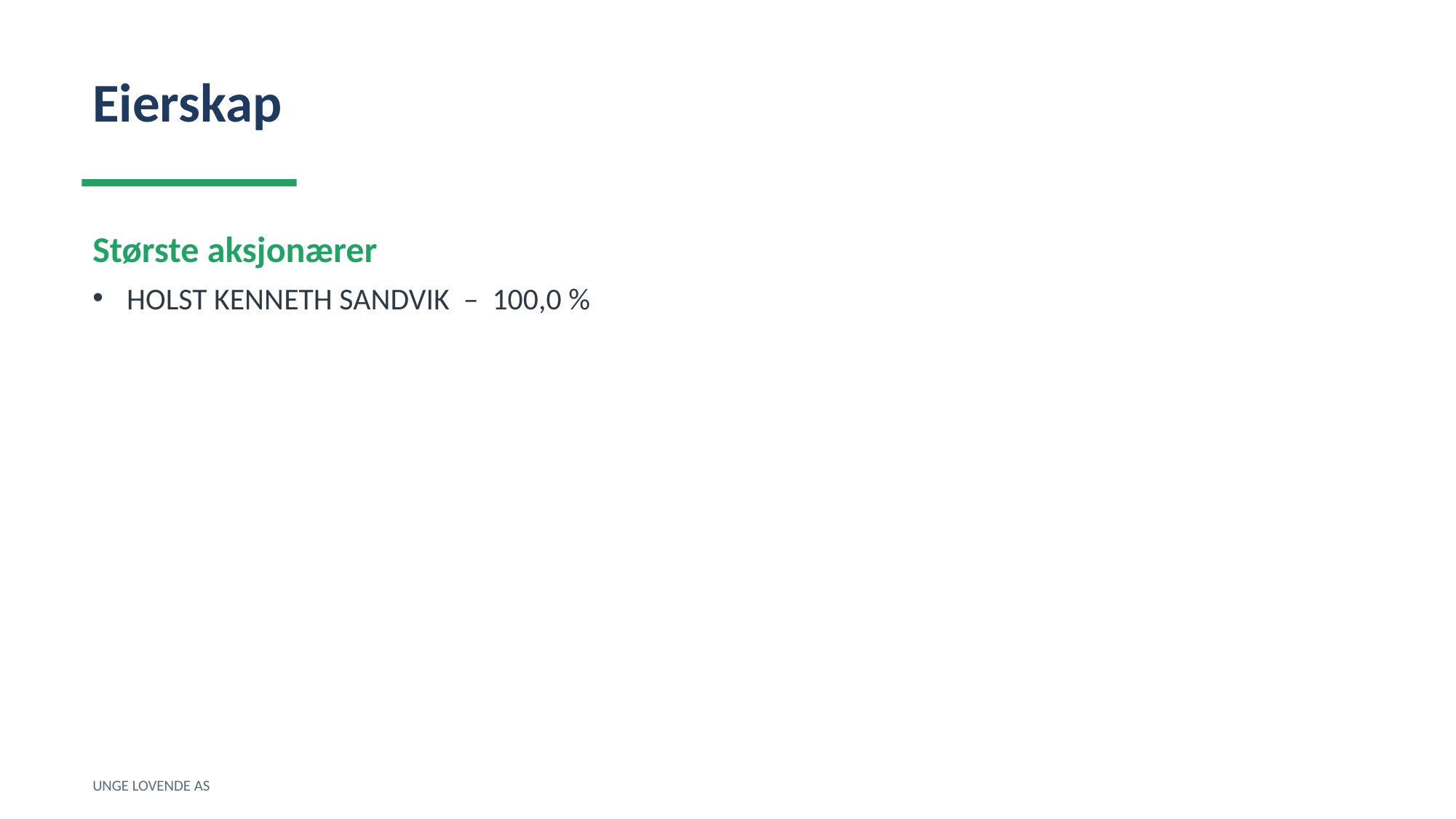

Eierskap

Største aksjonærer
HOLST KENNETH SANDVIK  –  100,0 %
UNGE LOVENDE AS